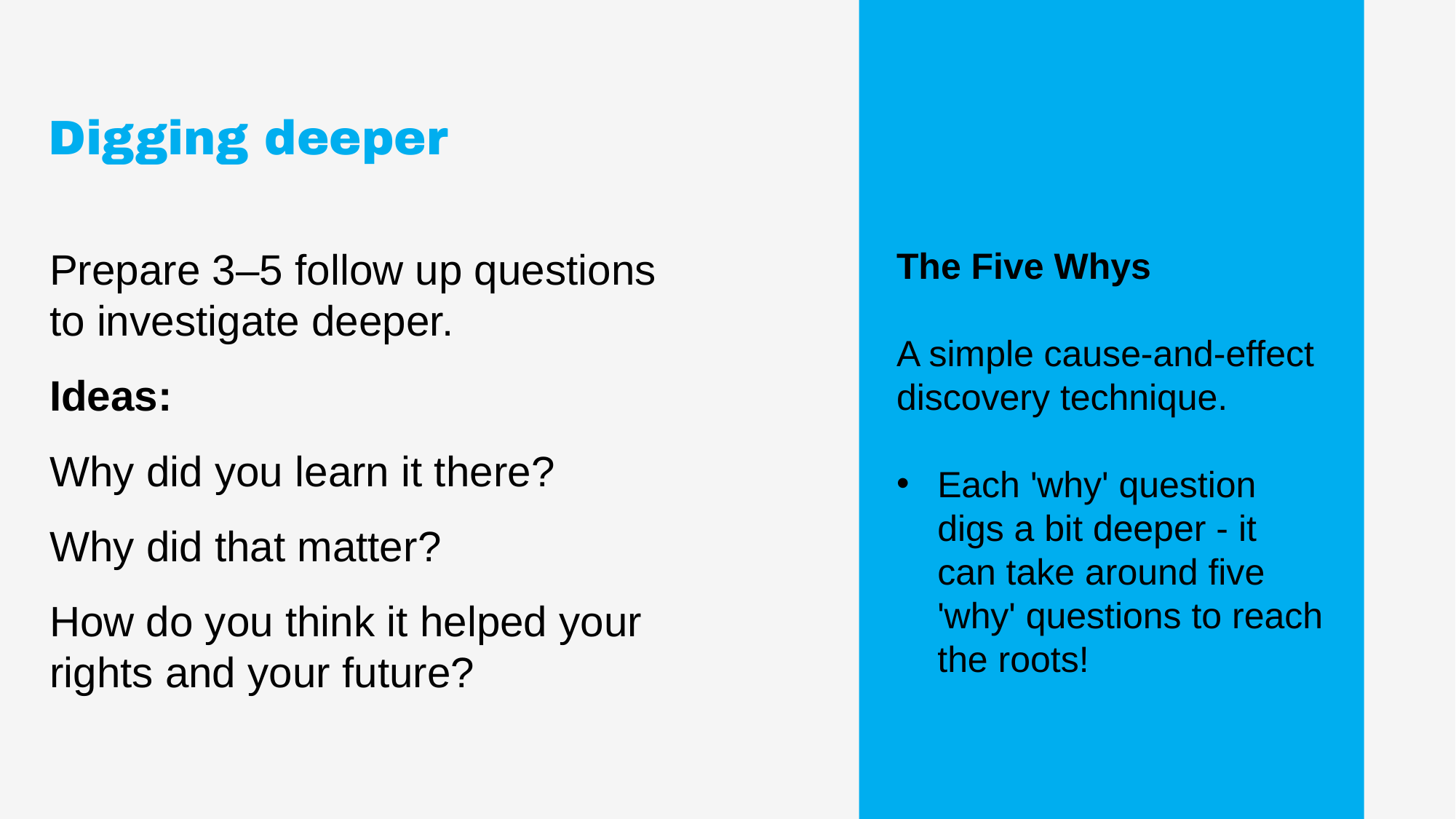

Digging deeper
The Five Whys ​
A simple cause-and-effect discovery technique.
 ​
Each 'why' question digs a bit deeper - it can take around five 'why' questions to reach the roots!

Prepare 3–5 follow up questions to investigate deeper.
Ideas:
Why did you learn it there?
Why did that matter?
How do you think it helped your rights and your future?